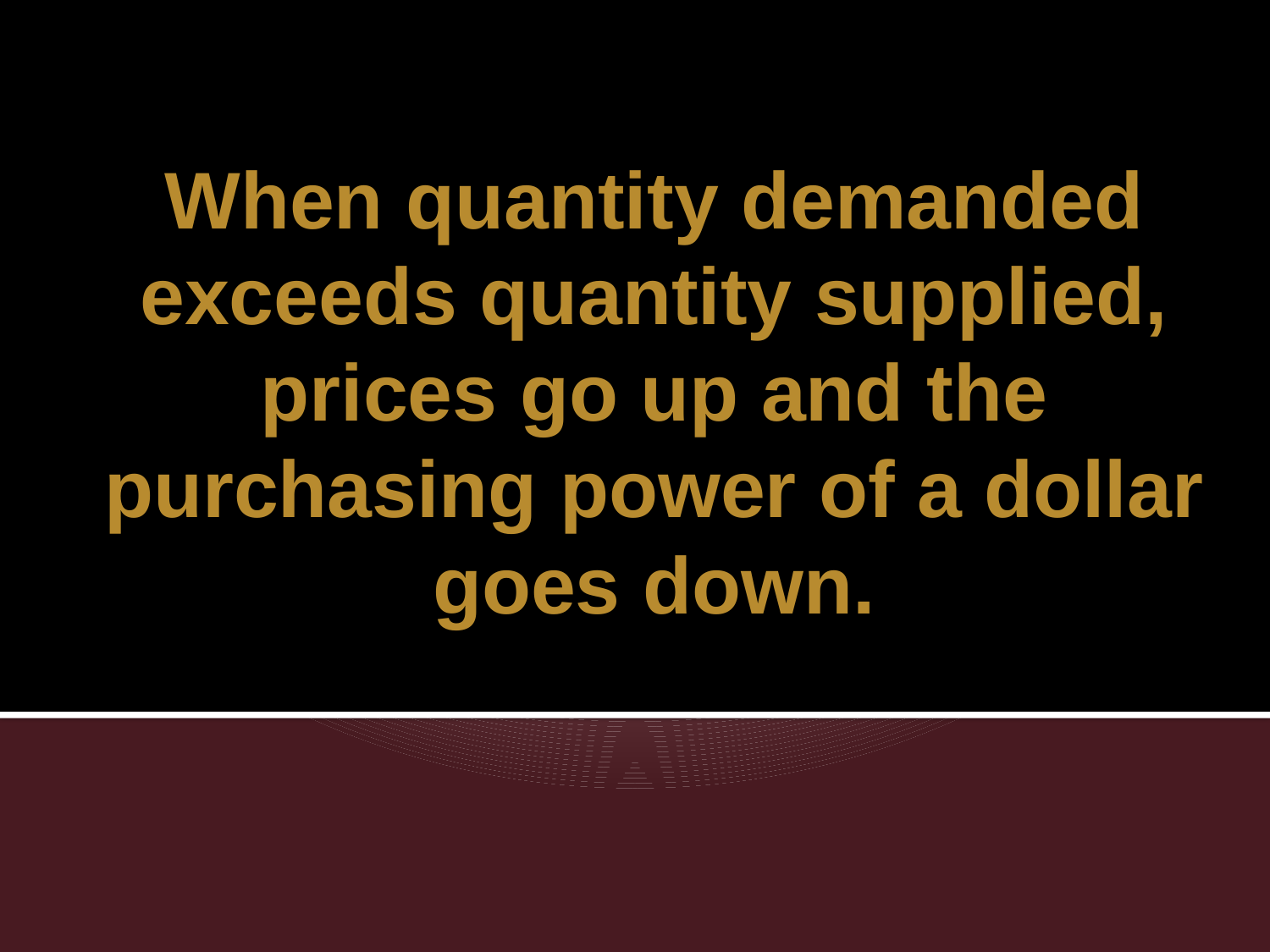

# When quantity demanded exceeds quantity supplied, prices go up and the purchasing power of a dollar goes down.